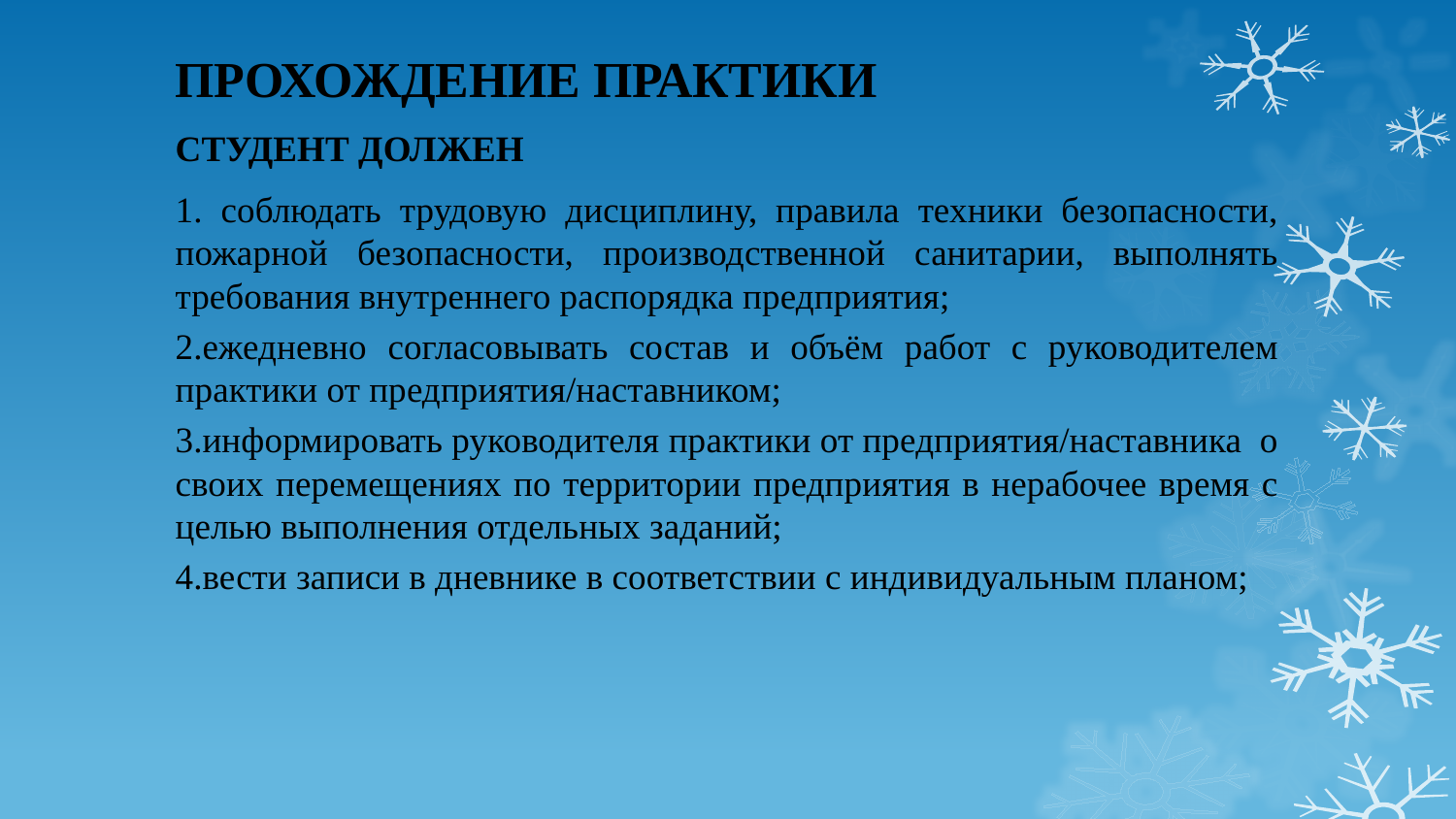

ПРОХОЖДЕНИЕ ПРАКТИКИ
СТУДЕНТ ДОЛЖЕН
1. соблюдать трудовую дисциплину, правила техники безопасности, пожарной безопасности, производственной санитарии, выполнять требования внутреннего распорядка предприятия;
2.ежедневно согласовывать состав и объём работ с руководителем практики от предприятия/наставником;
3.информировать руководителя практики от предприятия/наставника  о своих перемещениях по территории предприятия в нерабочее время с целью выполнения отдельных заданий;
4.вести записи в дневнике в соответствии с индивидуальным планом;

#